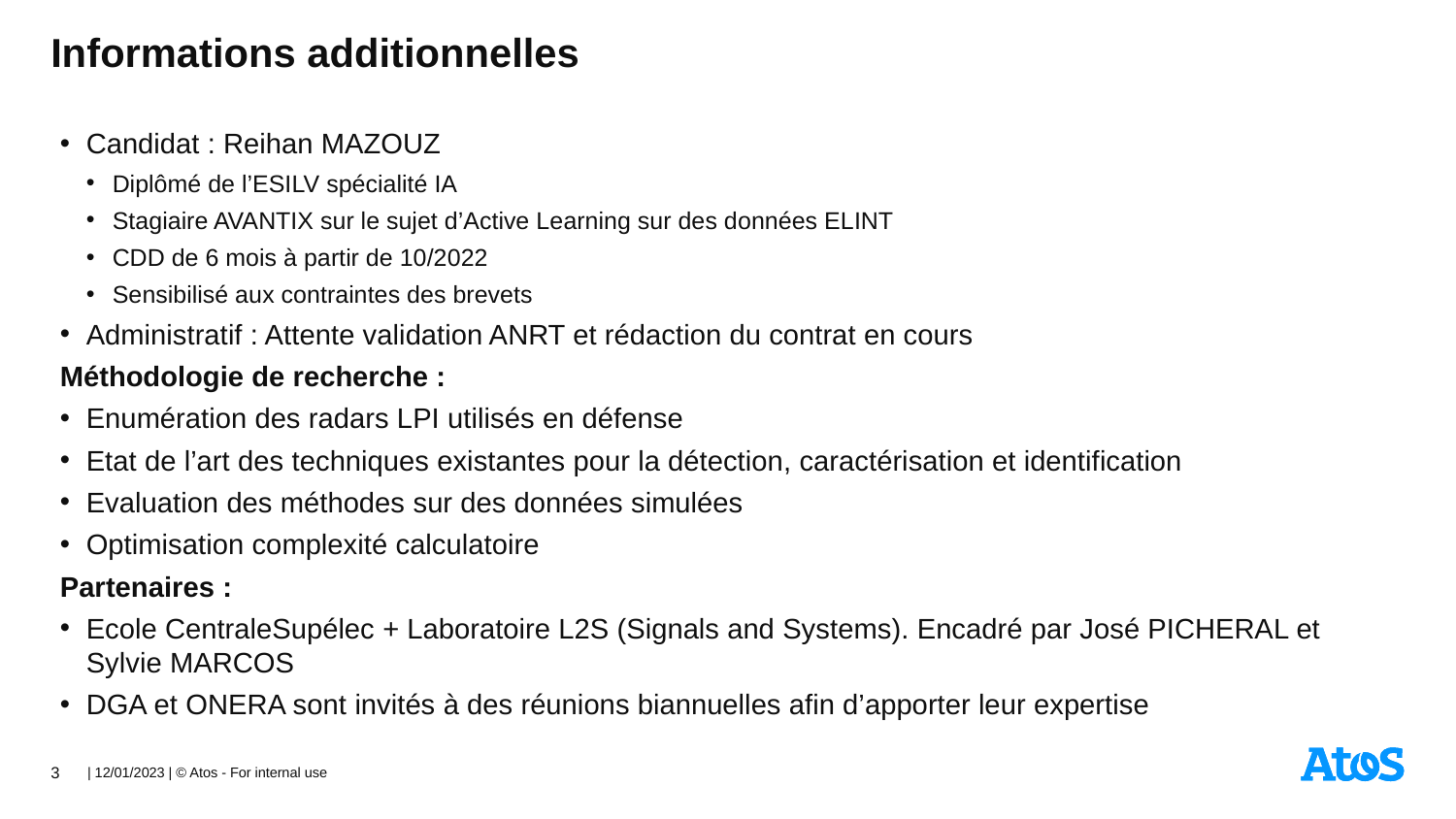

# Informations additionnelles
Candidat : Reihan MAZOUZ
Diplômé de l’ESILV spécialité IA
Stagiaire AVANTIX sur le sujet d’Active Learning sur des données ELINT
CDD de 6 mois à partir de 10/2022
Sensibilisé aux contraintes des brevets
Administratif : Attente validation ANRT et rédaction du contrat en cours
Méthodologie de recherche :
Enumération des radars LPI utilisés en défense
Etat de l’art des techniques existantes pour la détection, caractérisation et identification
Evaluation des méthodes sur des données simulées
Optimisation complexité calculatoire
Partenaires :
Ecole CentraleSupélec + Laboratoire L2S (Signals and Systems). Encadré par José PICHERAL et Sylvie MARCOS
DGA et ONERA sont invités à des réunions biannuelles afin d’apporter leur expertise
3